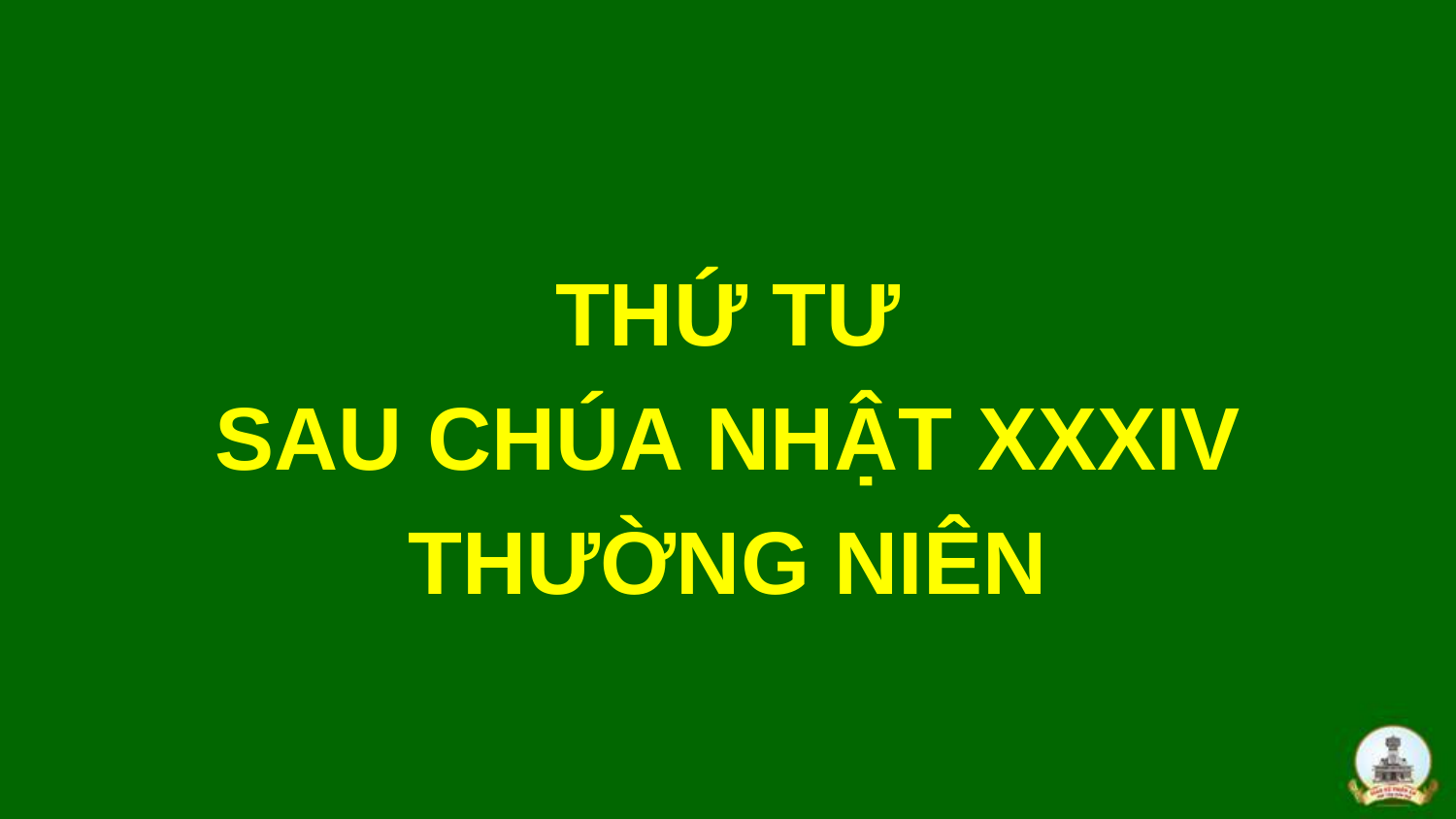

THỨ TƯ
SAU CHÚA NHẬT XXXIV
THƯỜNG NIÊN